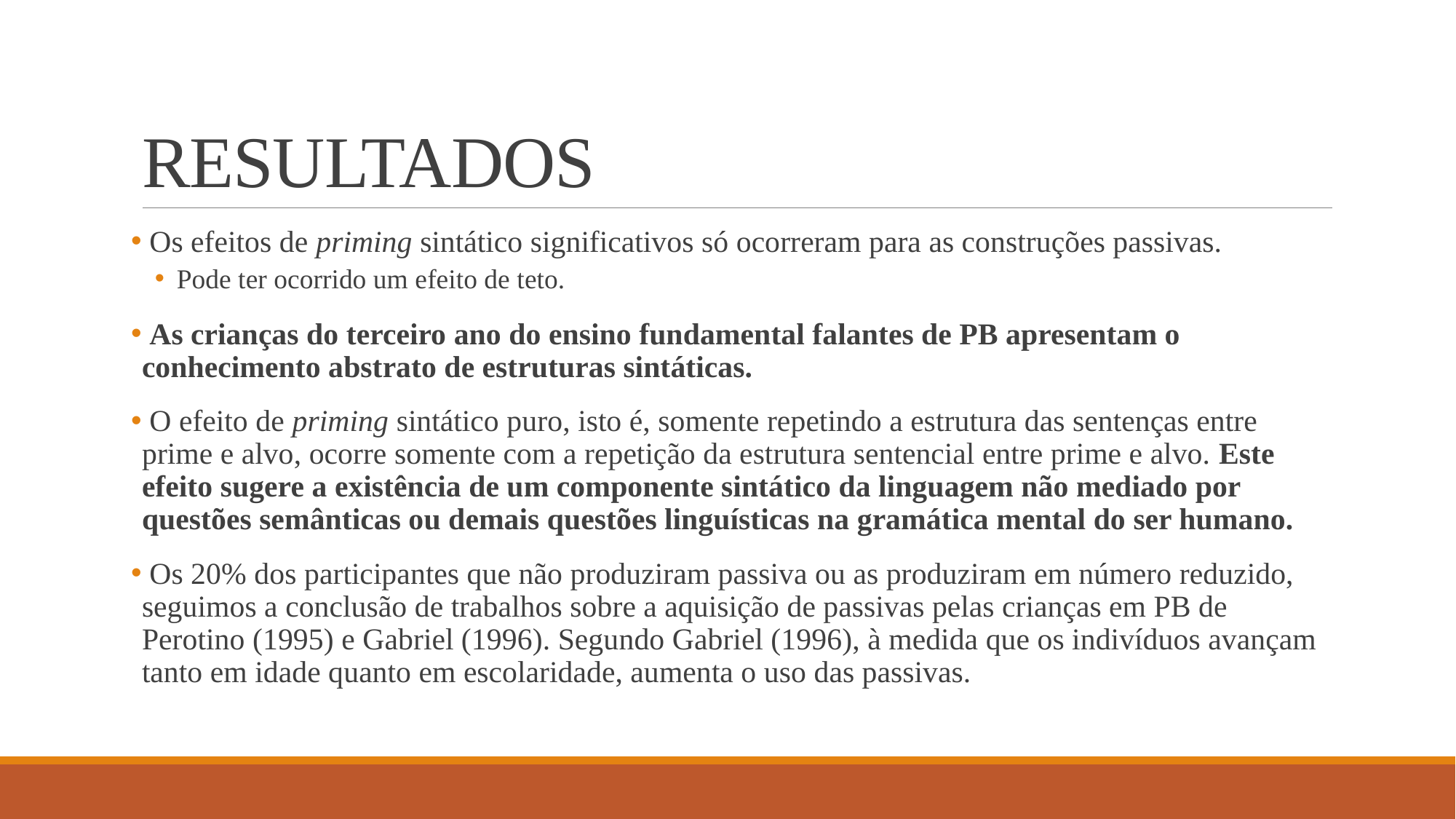

# RESULTADOS
 Os efeitos de priming sintático significativos só ocorreram para as construções passivas.
Pode ter ocorrido um efeito de teto.
 As crianças do terceiro ano do ensino fundamental falantes de PB apresentam o conhecimento abstrato de estruturas sintáticas.
 O efeito de priming sintático puro, isto é, somente repetindo a estrutura das sentenças entre prime e alvo, ocorre somente com a repetição da estrutura sentencial entre prime e alvo. Este efeito sugere a existência de um componente sintático da linguagem não mediado por questões semânticas ou demais questões linguísticas na gramática mental do ser humano.
 Os 20% dos participantes que não produziram passiva ou as produziram em número reduzido, seguimos a conclusão de trabalhos sobre a aquisição de passivas pelas crianças em PB de Perotino (1995) e Gabriel (1996). Segundo Gabriel (1996), à medida que os indivíduos avançam tanto em idade quanto em escolaridade, aumenta o uso das passivas.